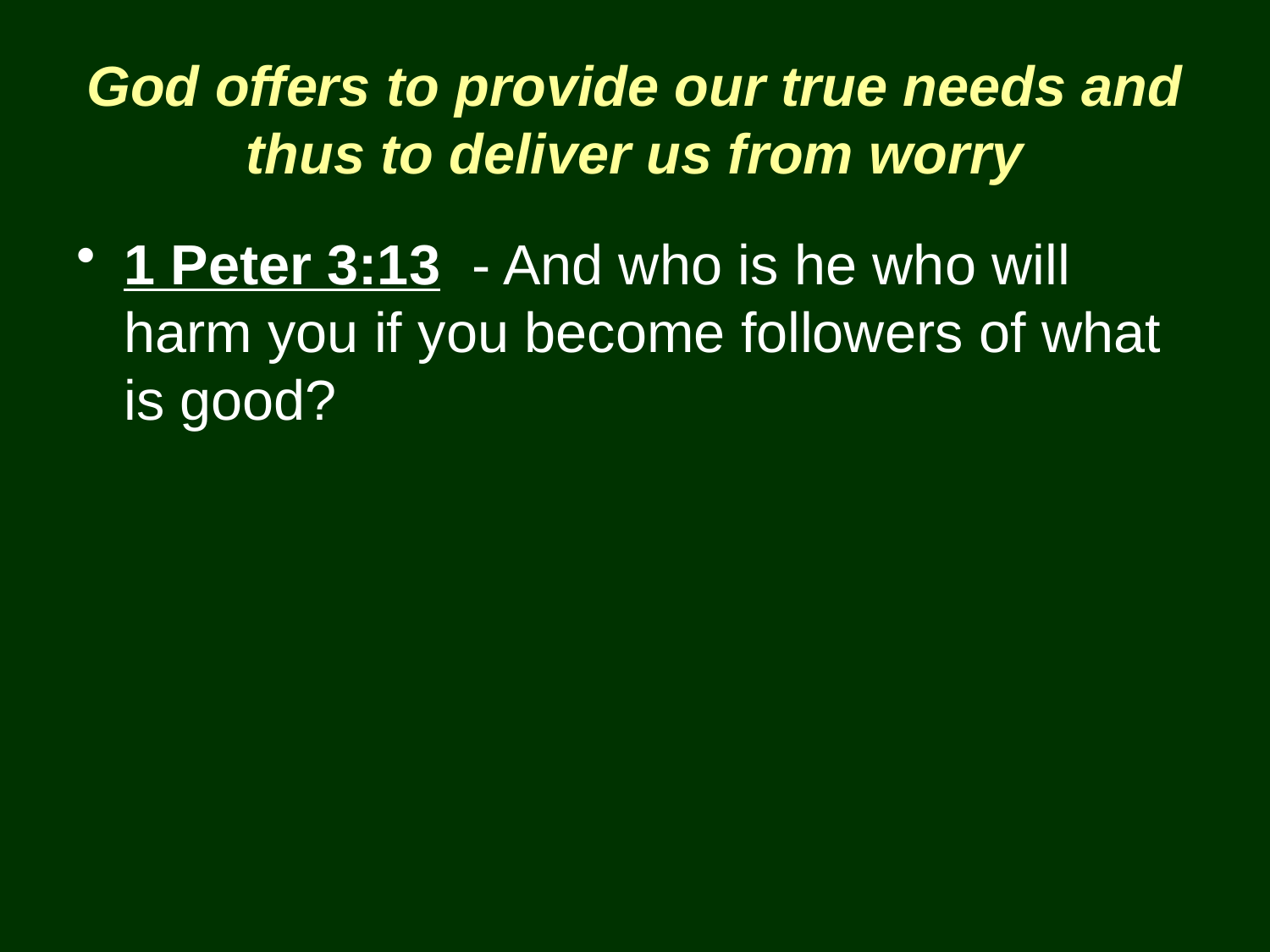

# God offers to provide our true needs and thus to deliver us from worry
1 Peter 3:13  - And who is he who will harm you if you become followers of what is good?